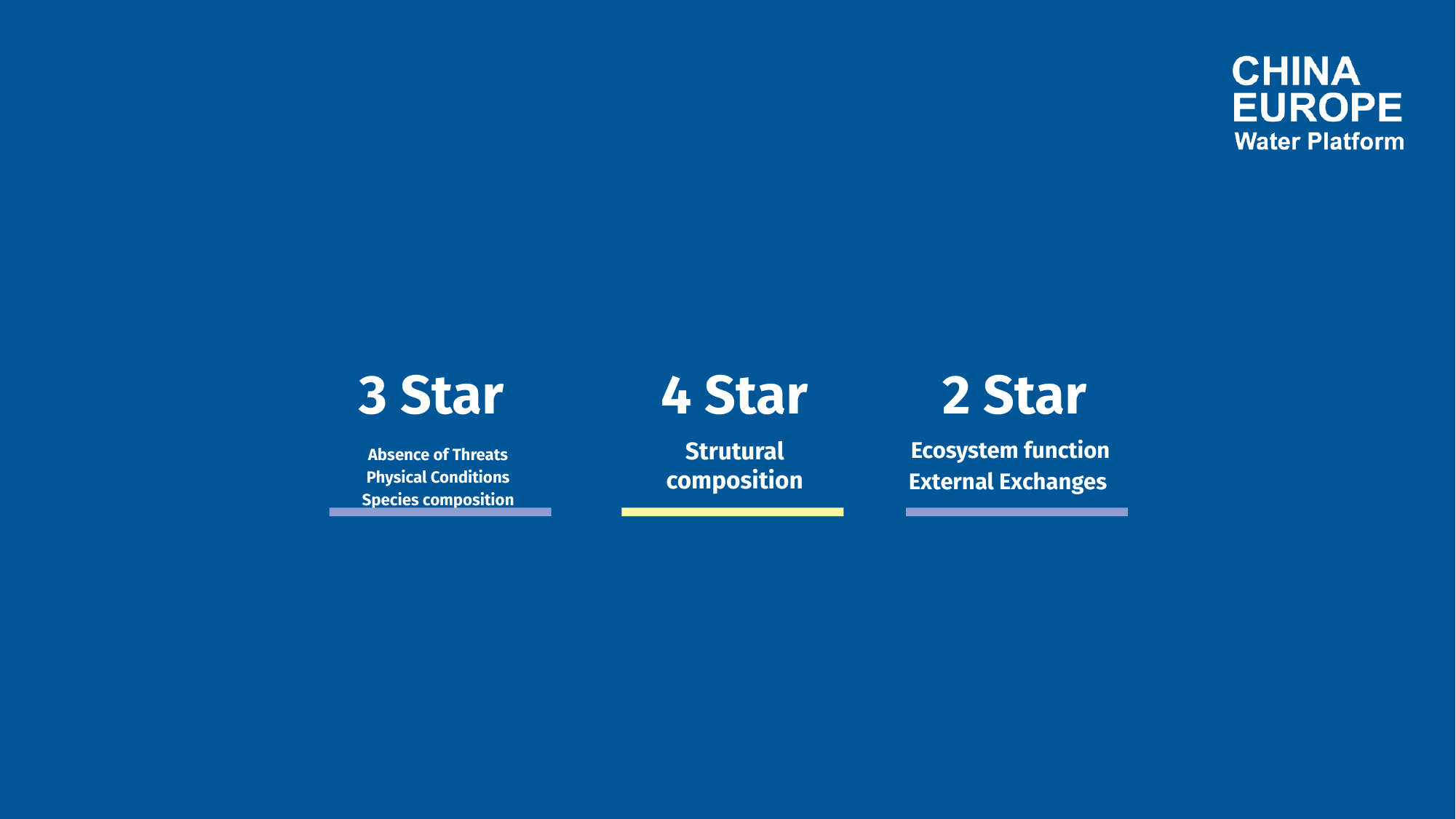

3 Star
4 Star
2 Star
Strutural composition
Ecosystem function
External Exchanges
Absence of Threats
Physical Conditions
Species composition